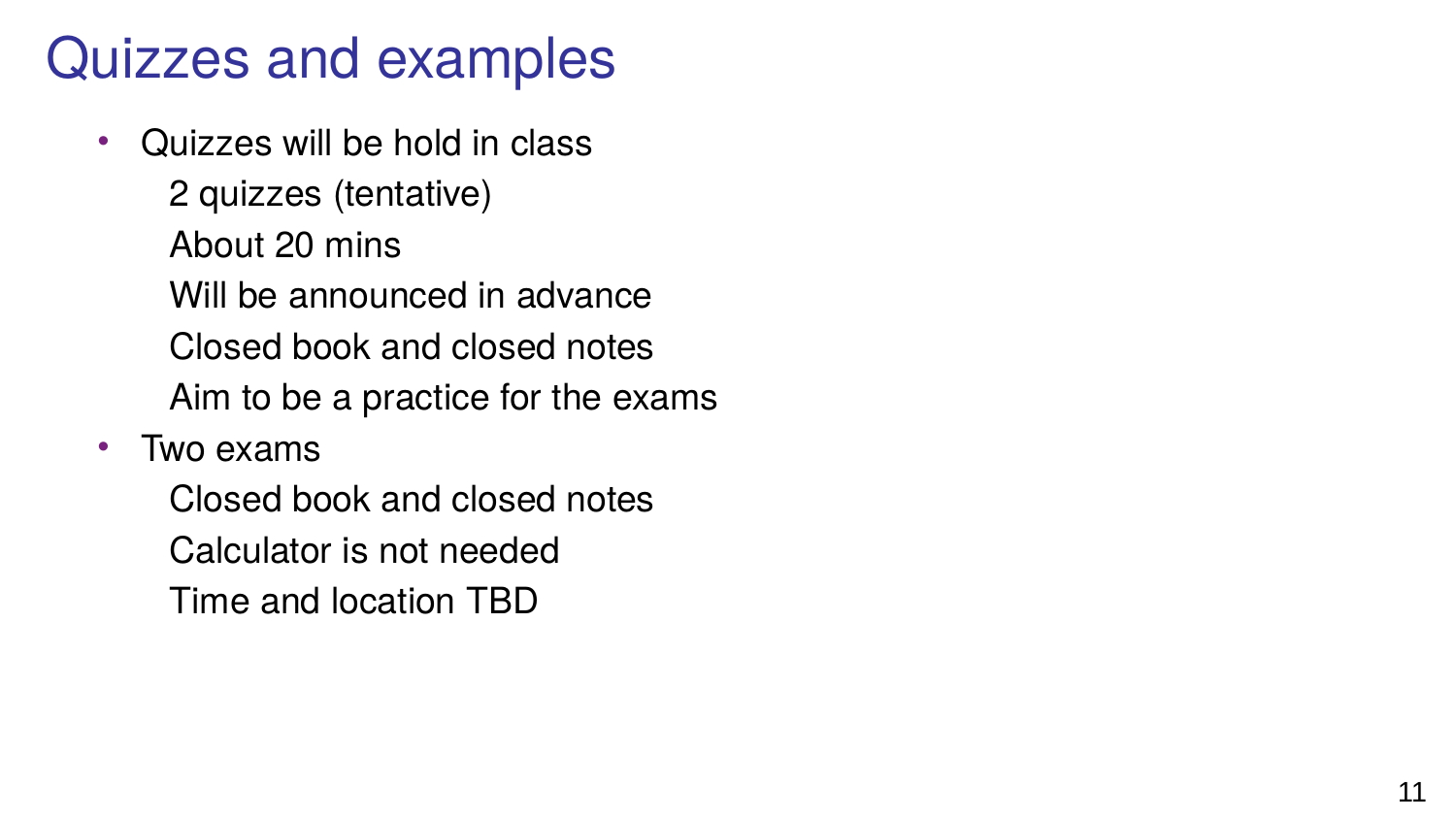

# Quizzes and examples
Quizzes will be hold in class
2 quizzes (tentative)
About 20 mins
Will be announced in advance
Closed book and closed notes
Aim to be a practice for the exams
Two exams
Closed book and closed notes
Calculator is not needed
Time and location TBD